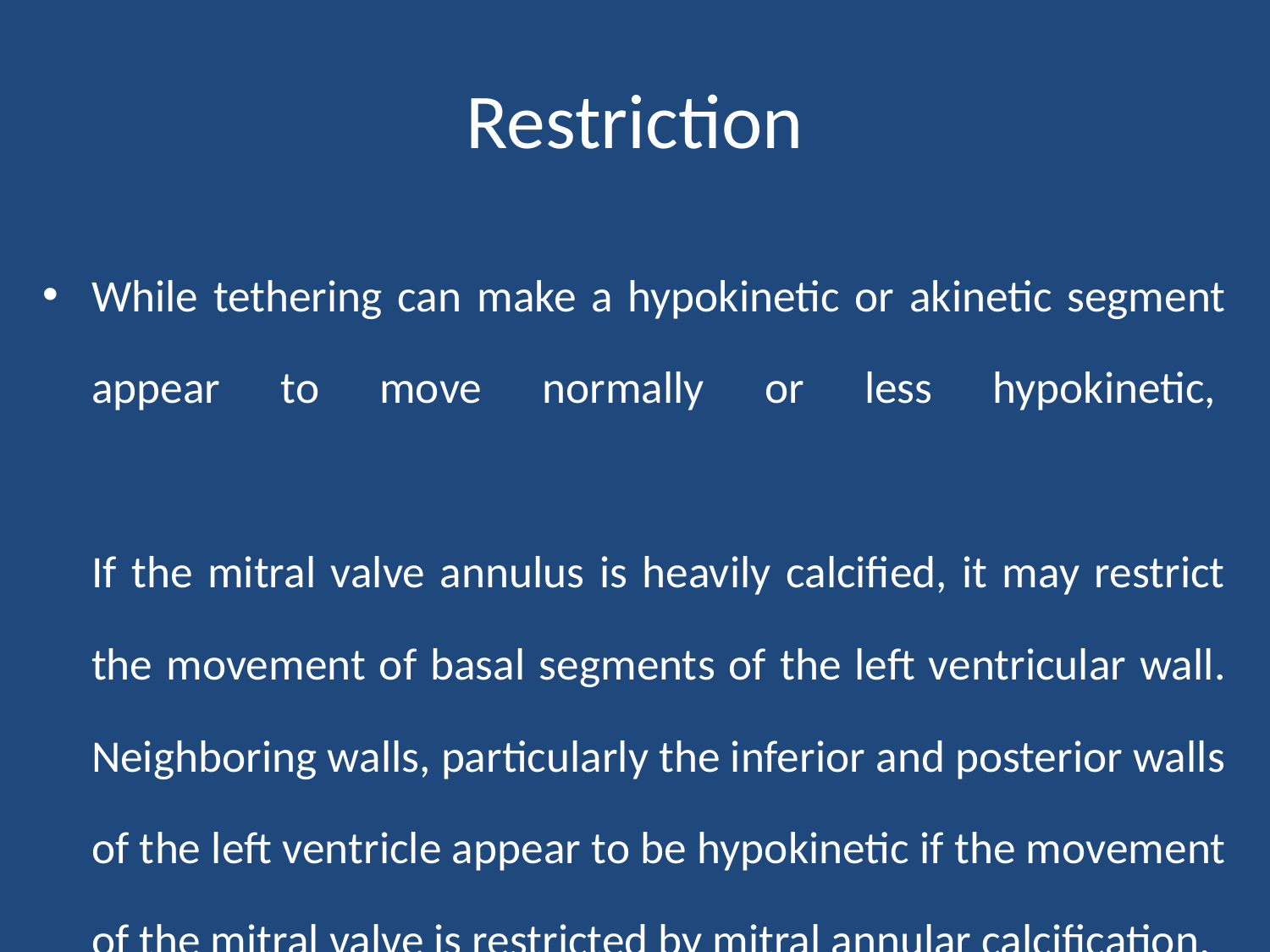

# Restriction
While tethering can make a hypokinetic or akinetic segment appear to move normally or less hypokinetic, 
If the mitral valve annulus is heavily calcified, it may restrict the movement of basal segments of the left ventricular wall. Neighboring walls, particularly the inferior and posterior walls of the left ventricle appear to be hypokinetic if the movement of the mitral valve is restricted by mitral annular calcification.